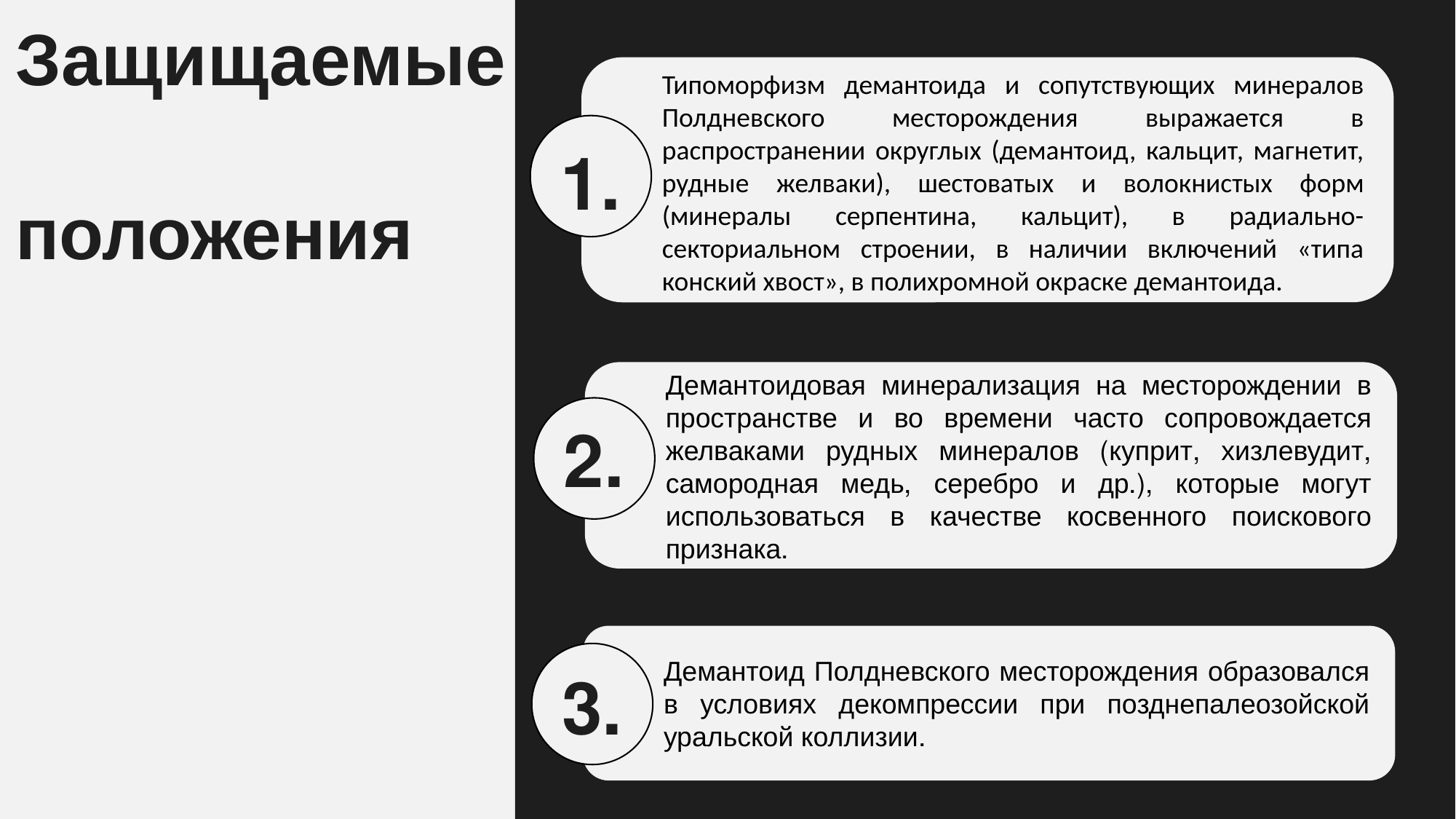

Защищаемые
положения

Типоморфизм демантоида и сопутствующих минералов Полдневского месторождения выражается в распространении округлых (демантоид, кальцит, магнетит, рудные желваки), шестоватых и волокнистых форм (минералы серпентина, кальцит), в радиально-секториальном строении, в наличии включений «типа конский хвост», в полихромной окраске демантоида.

1.

Демантоидовая минерализация на месторождении в пространстве и во времени часто сопровождается желваками рудных минералов (куприт, хизлевудит, самородная медь, серебро и др.), которые могут использоваться в качестве косвенного поискового признака.

2.

Демантоид Полдневского месторождения образовался в условиях декомпрессии при позднепалеозойской уральской коллизии.
3.